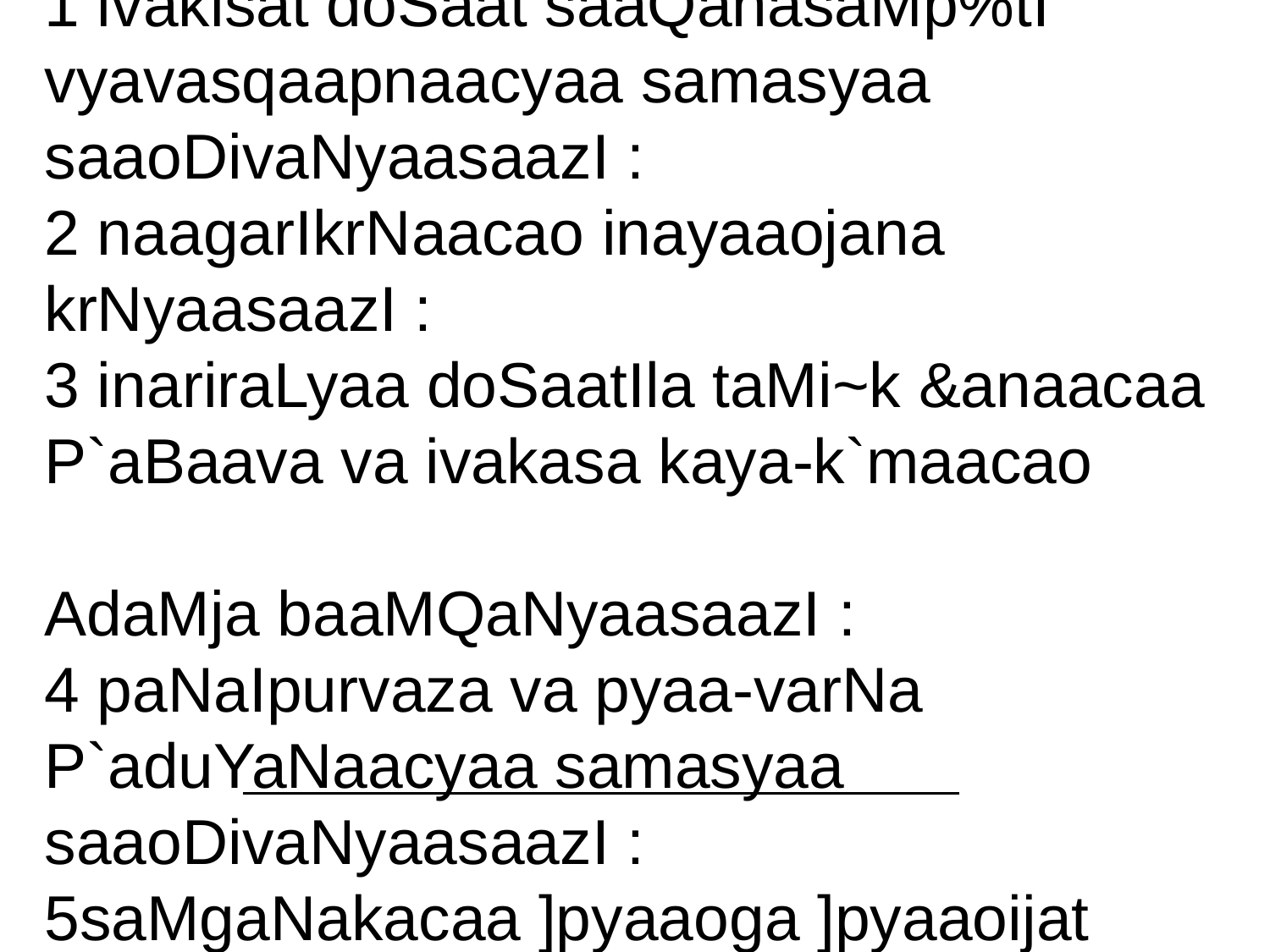

]pyaaoijat BaUgaaolaacaI mah%va :

1 ivakisat doSaat saaQanasaMp%tI vyavasqaapnaacyaa samasyaa saaoDivaNyaasaazI :
2 naagarIkrNaacao inayaaojana krNyaasaazI :
3 inariraLyaa doSaatIla taMi~k &anaacaa P`aBaava va ivakasa kaya-k`maacao                                                                   AdaMja baaMQaNyaasaazI :
4 paNaIpurvaza va pyaa-varNa P`aduYaNaacyaa samasyaa saaoDivaNyaasaazI :
5saMgaNakacaa ]pyaaoga ]pyaaoijat BaUgaaolaat saMSaaoQanaasaazI :
|  |
| --- |